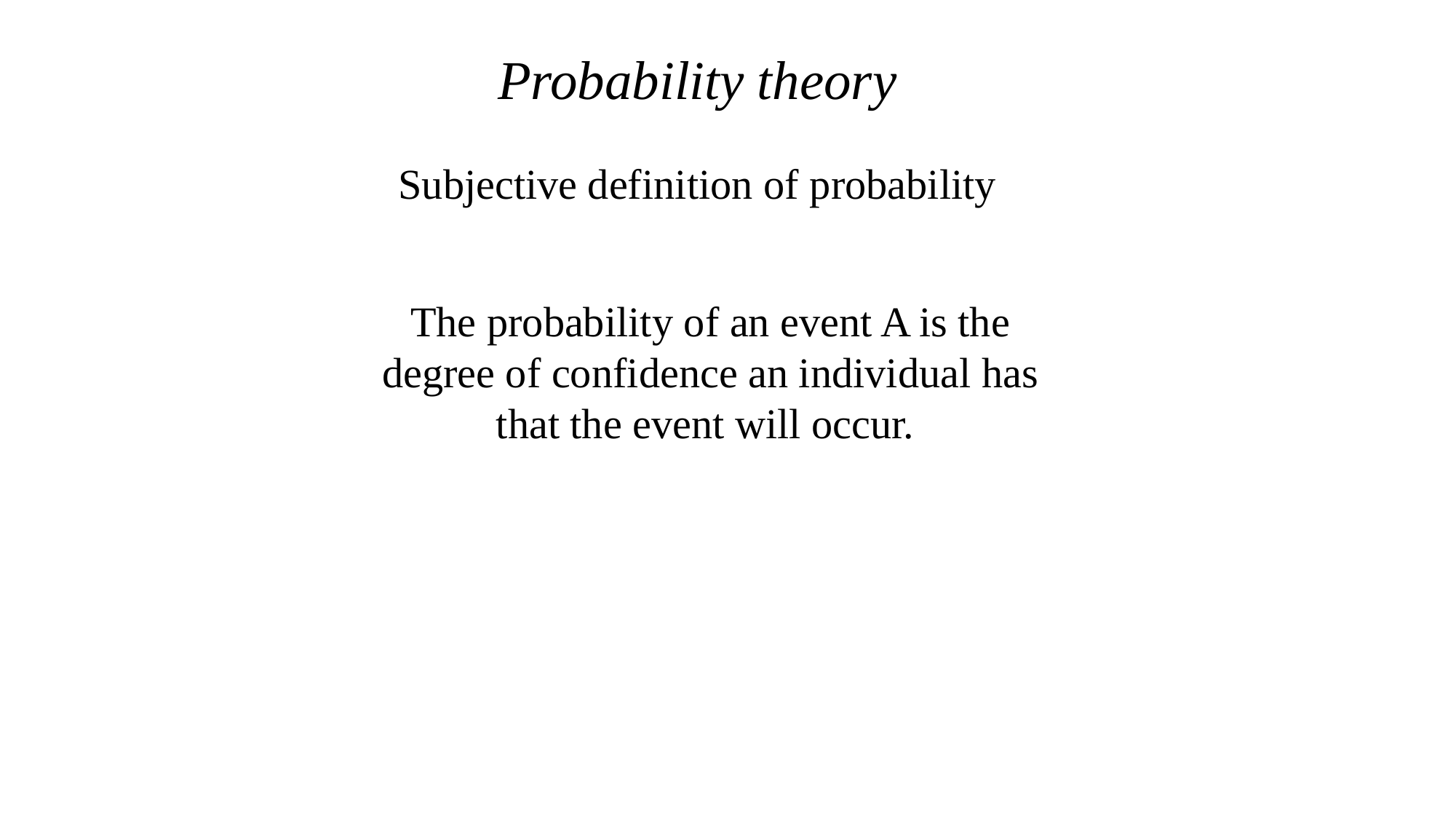

Probability theory
Subjective definition of probability
The probability of an event A is the degree of confidence an individual has that the event will occur.